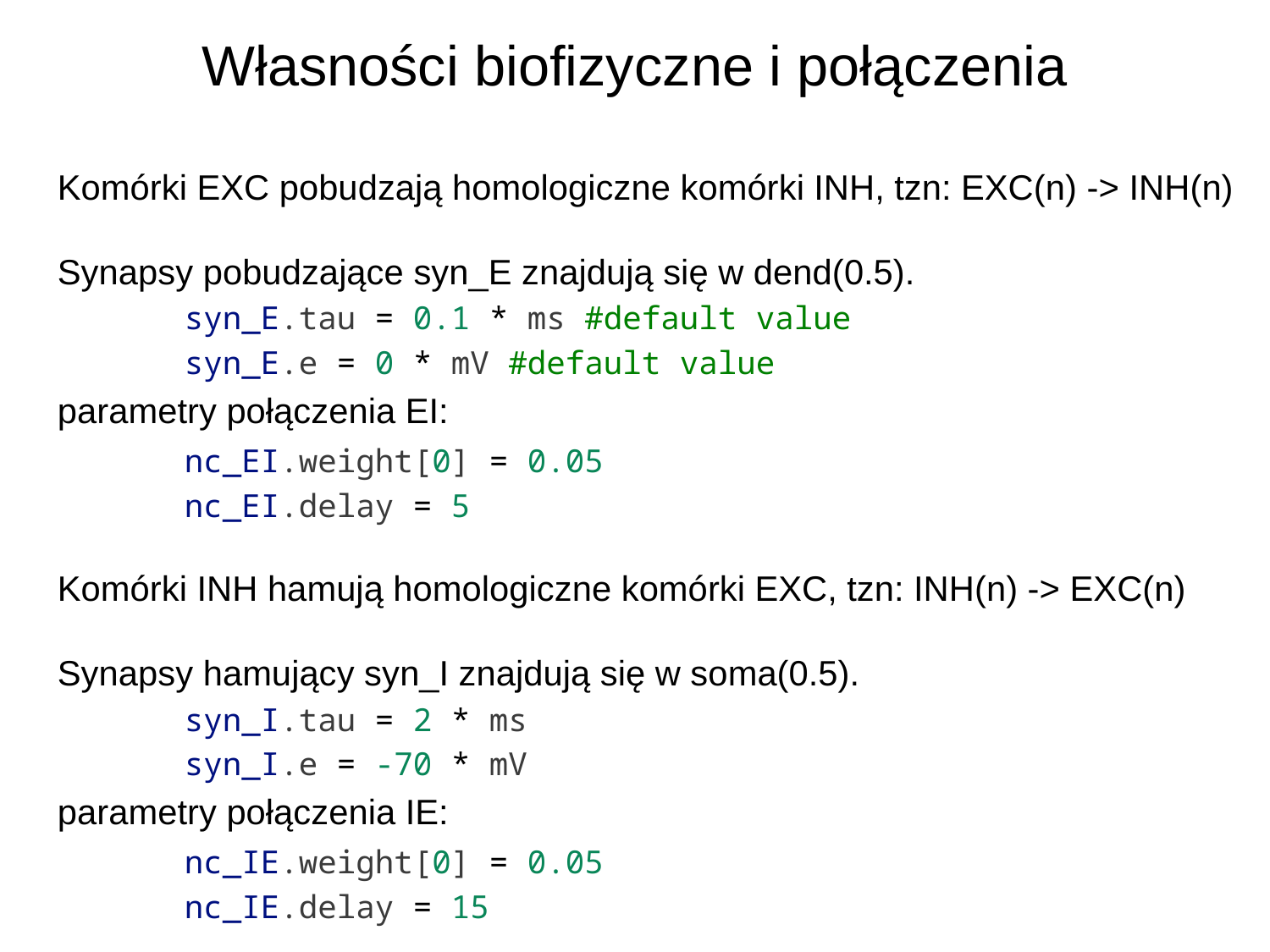

Własności biofizyczne i połączenia
Komórki EXC pobudzają homologiczne komórki INH, tzn: EXC(n) -> INH(n)

Synapsy pobudzające syn_E znajdują się w dend(0.5).
	syn_E.tau = 0.1 * ms #default value
	syn_E.e = 0 * mV #default value
parametry połączenia EI:
	nc_EI.weight[0] = 0.05
	nc_EI.delay = 5

Komórki INH hamują homologiczne komórki EXC, tzn: INH(n) -> EXC(n)

Synapsy hamujący syn_I znajdują się w soma(0.5).
	syn_I.tau = 2 * ms
	syn_I.e = -70 * mV
parametry połączenia IE:
	nc_IE.weight[0] = 0.05
	nc_IE.delay = 15